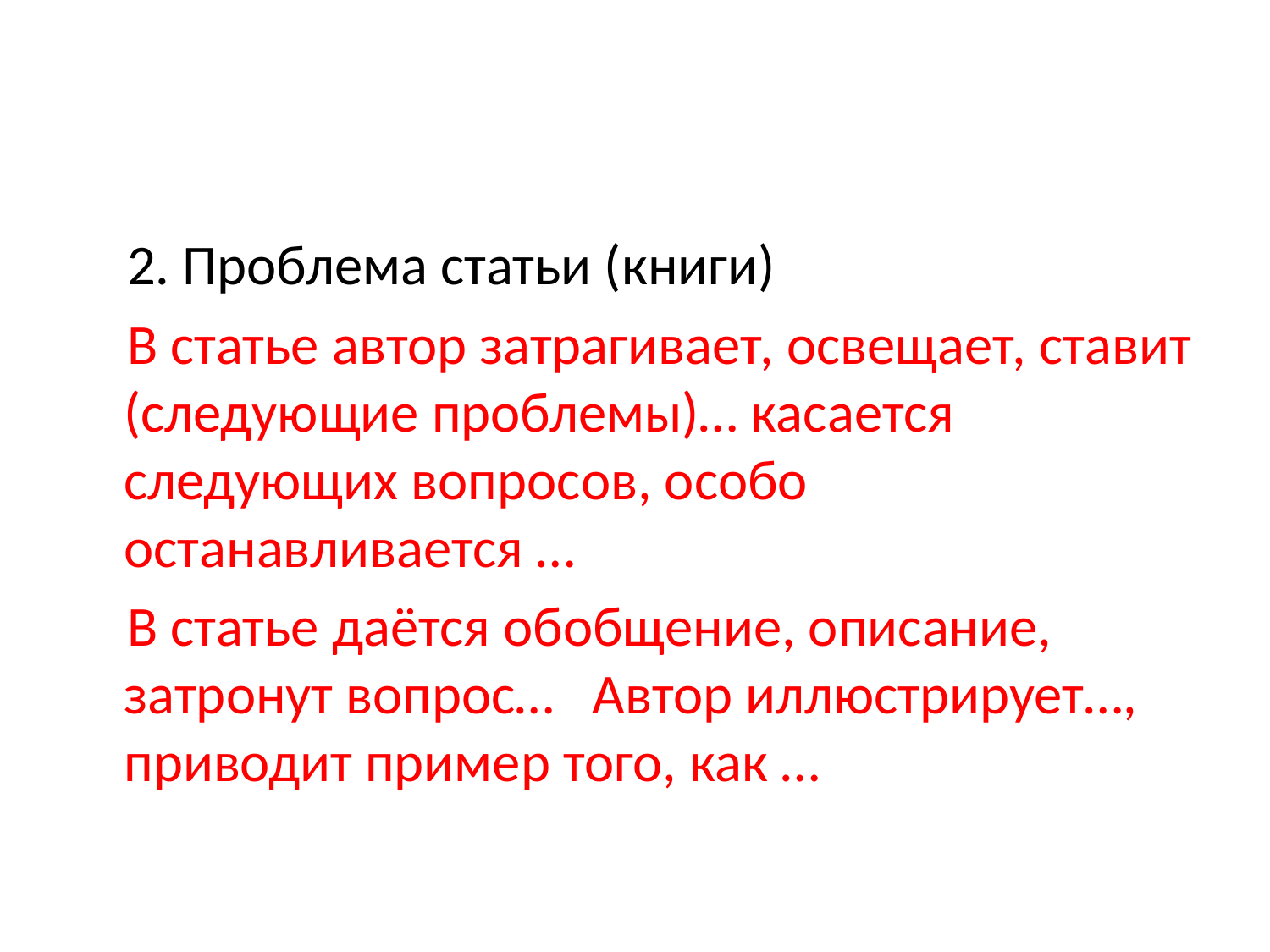

#
    2. Проблема статьи (книги)
    В статье автор затрагивает, освещает, ставит (следующие проблемы)… касается следующих вопросов, особо останавливается …
    В статье даётся обобщение, описание, затронут вопрос…   Автор иллюстрирует…, приводит пример того, как …